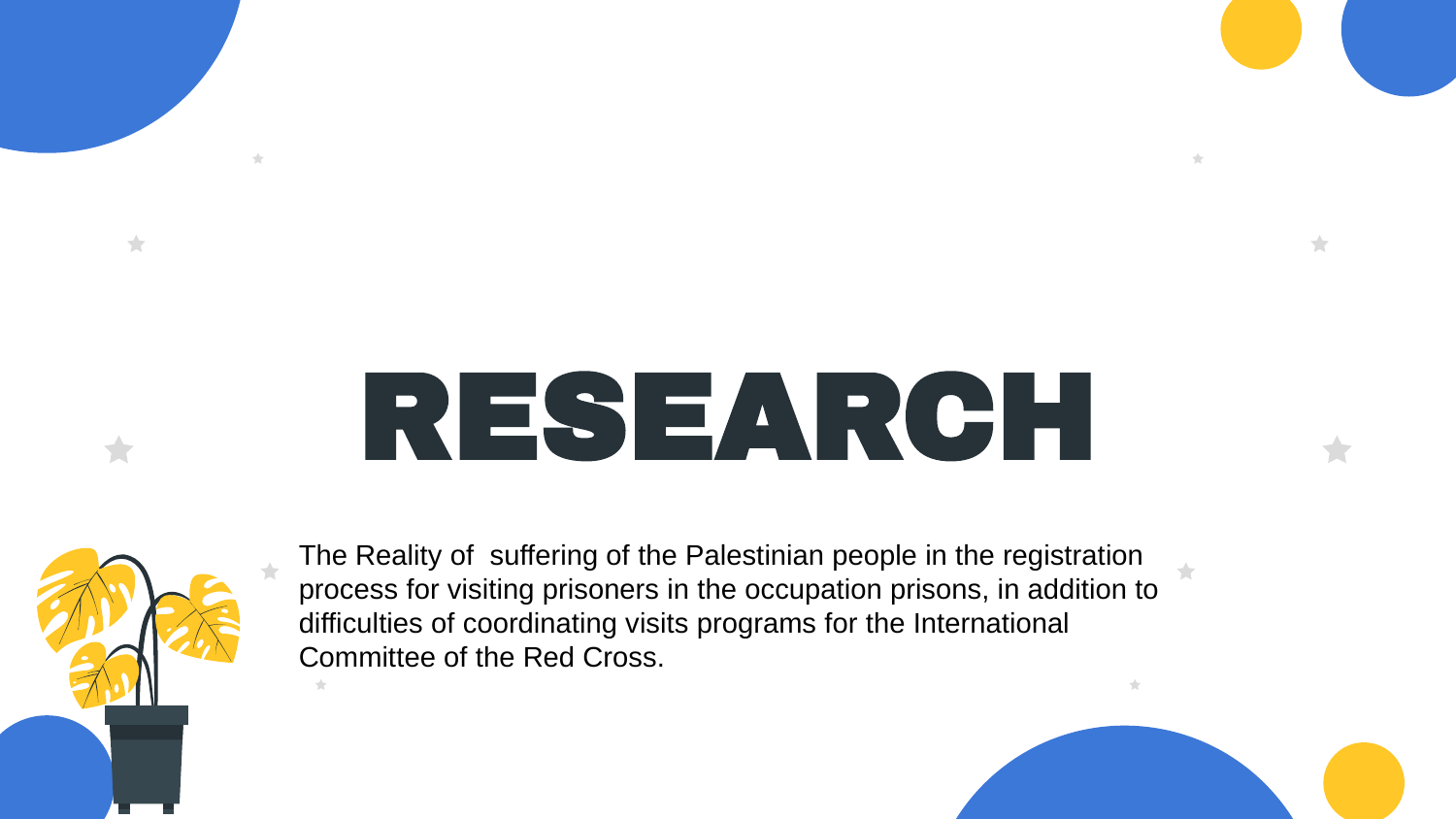

# RESEARCH
The Reality of  suffering of the Palestinian people in the registration process for visiting prisoners in the occupation prisons, in addition to difficulties of coordinating visits programs for the International Committee of the Red Cross.